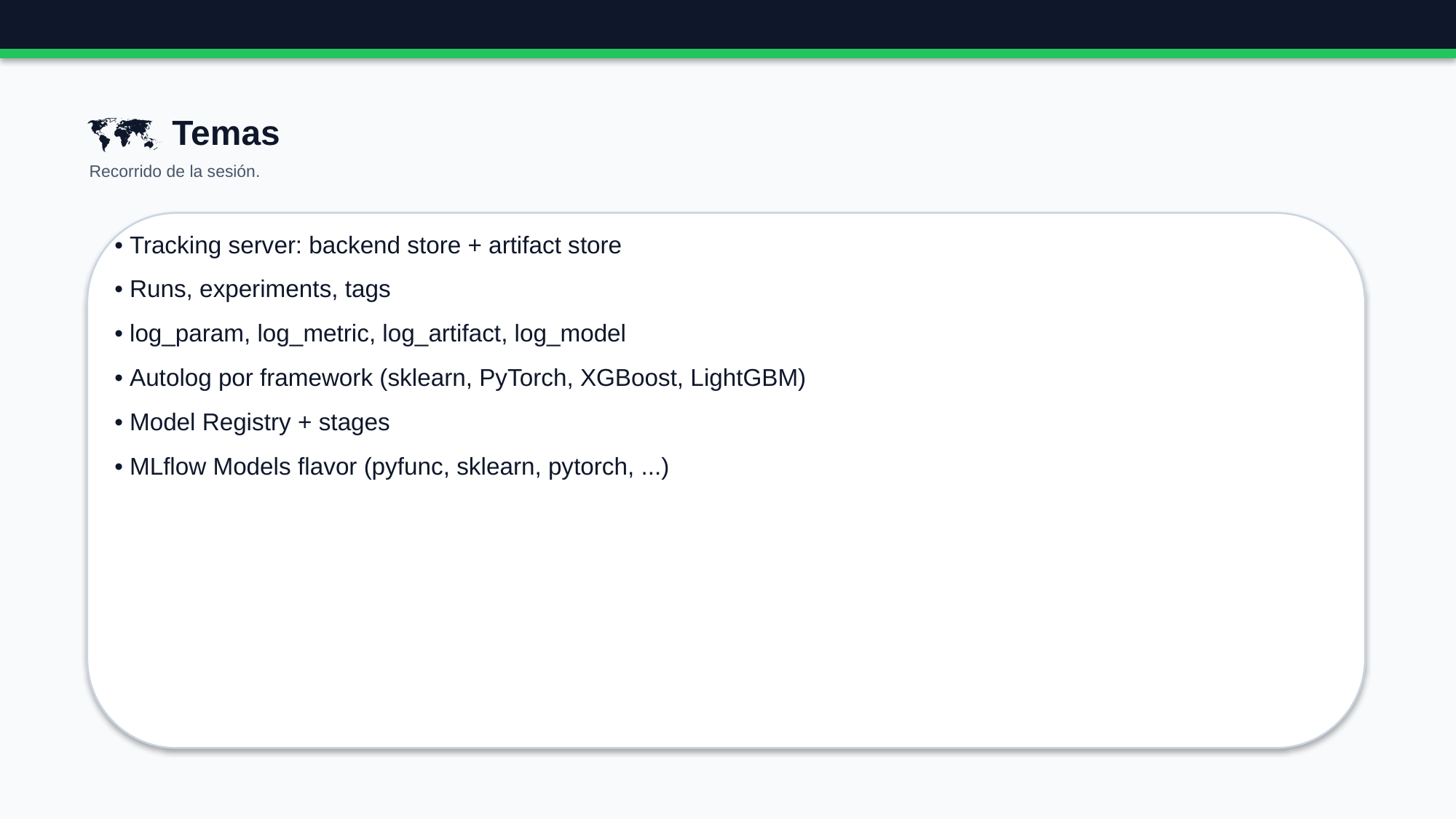

🗺️ Temas
Recorrido de la sesión.

• Tracking server: backend store + artifact store
• Runs, experiments, tags
• log_param, log_metric, log_artifact, log_model
• Autolog por framework (sklearn, PyTorch, XGBoost, LightGBM)
• Model Registry + stages
• MLflow Models flavor (pyfunc, sklearn, pytorch, ...)